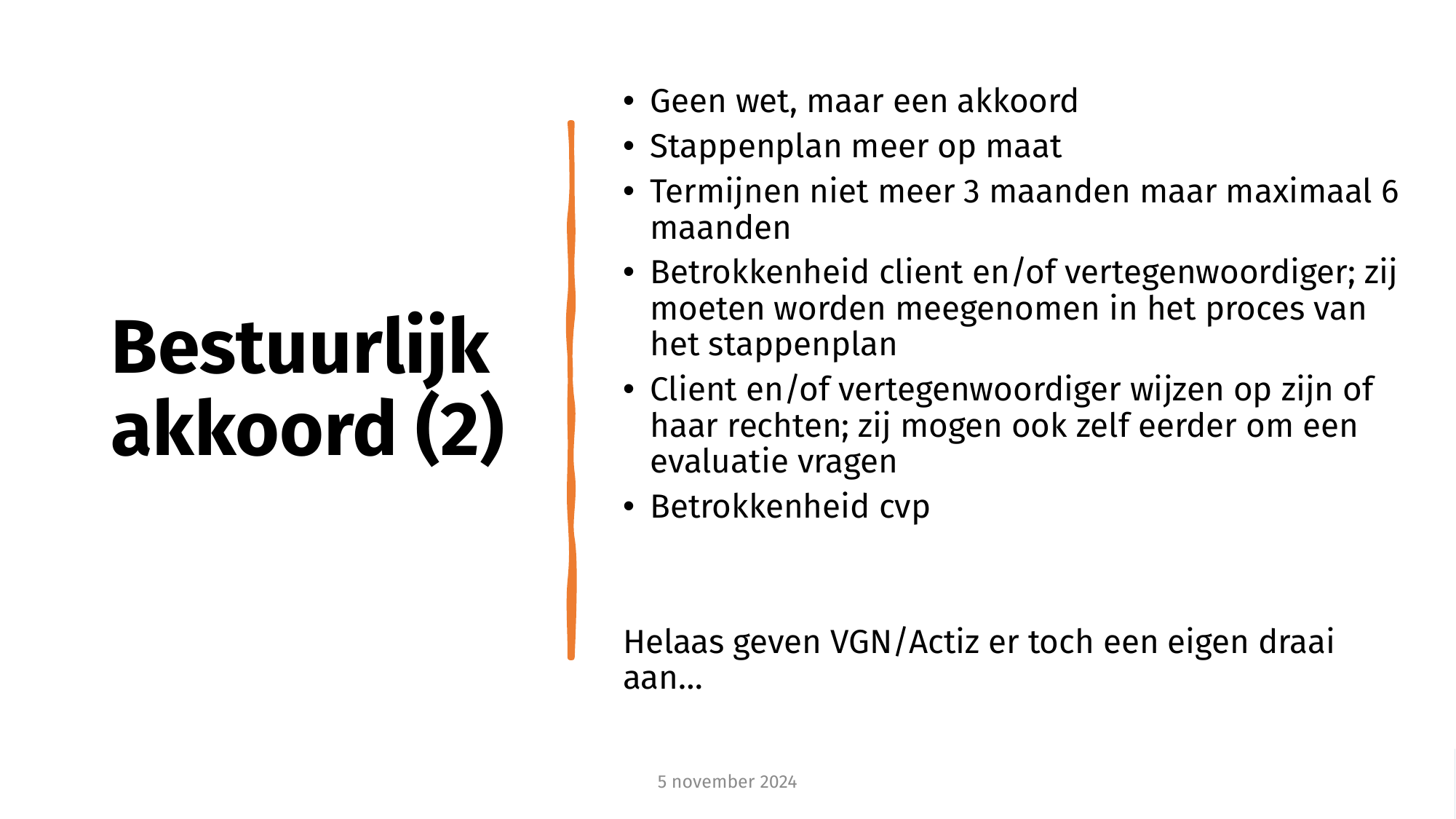

# Bestuurlijk akkoord (2)
Geen wet, maar een akkoord
Stappenplan meer op maat
Termijnen niet meer 3 maanden maar maximaal 6 maanden
Betrokkenheid client en/of vertegenwoordiger; zij moeten worden meegenomen in het proces van het stappenplan
Client en/of vertegenwoordiger wijzen op zijn of haar rechten; zij mogen ook zelf eerder om een evaluatie vragen
Betrokkenheid cvp

Helaas geven VGN/Actiz er toch een eigen draai aan…

5 november 2024